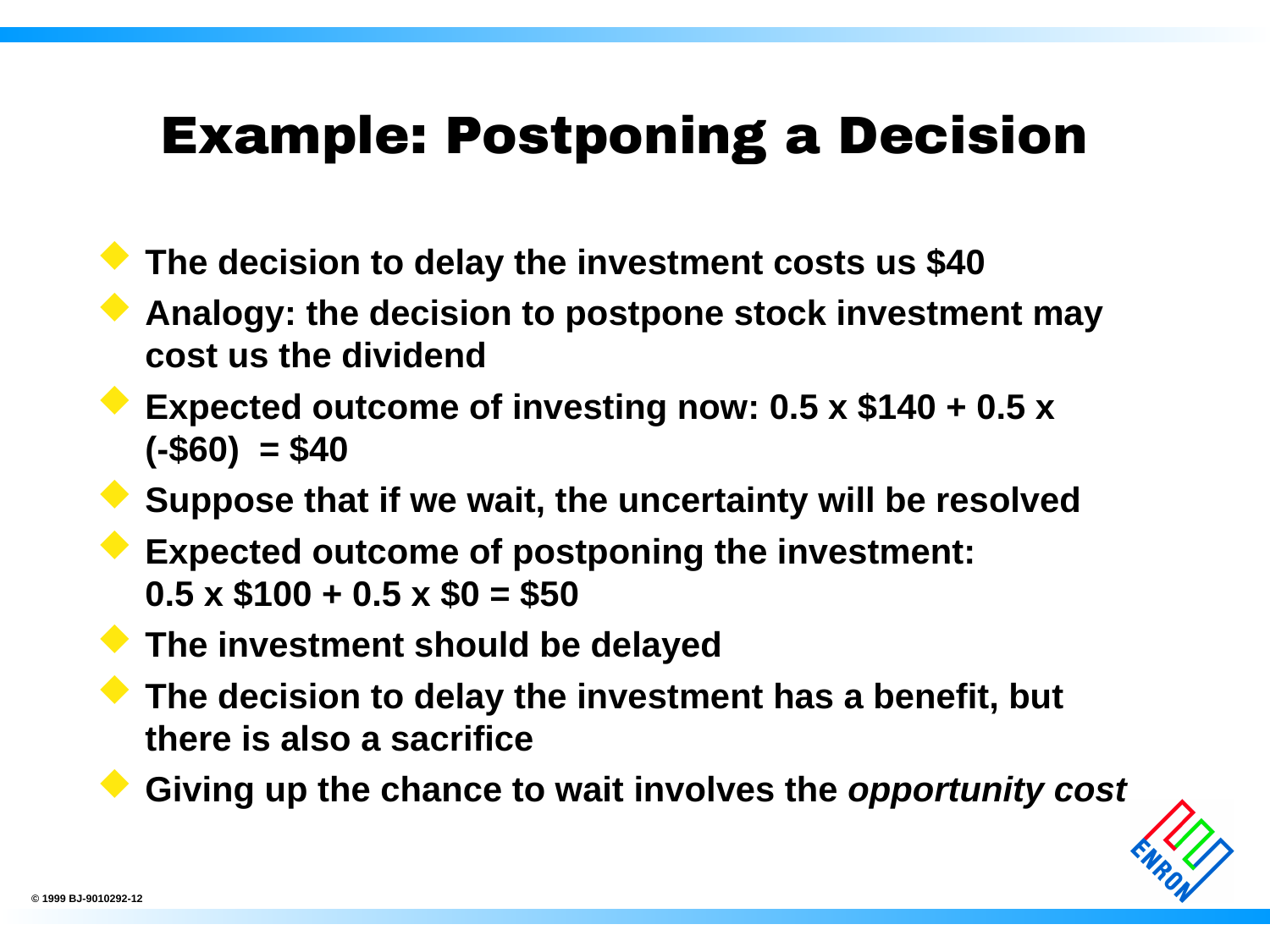

# Example: Postponing a Decision
The decision to delay the investment costs us $40
Analogy: the decision to postpone stock investment may cost us the dividend
Expected outcome of investing now: 0.5 x $140 + 0.5 x        (-$60)  = $40
Suppose that if we wait, the uncertainty will be resolved
Expected outcome of postponing the investment:              0.5 x $100 + 0.5 x $0 = $50
The investment should be delayed
The decision to delay the investment has a benefit, but there is also a sacrifice
Giving up the chance to wait involves the opportunity cost